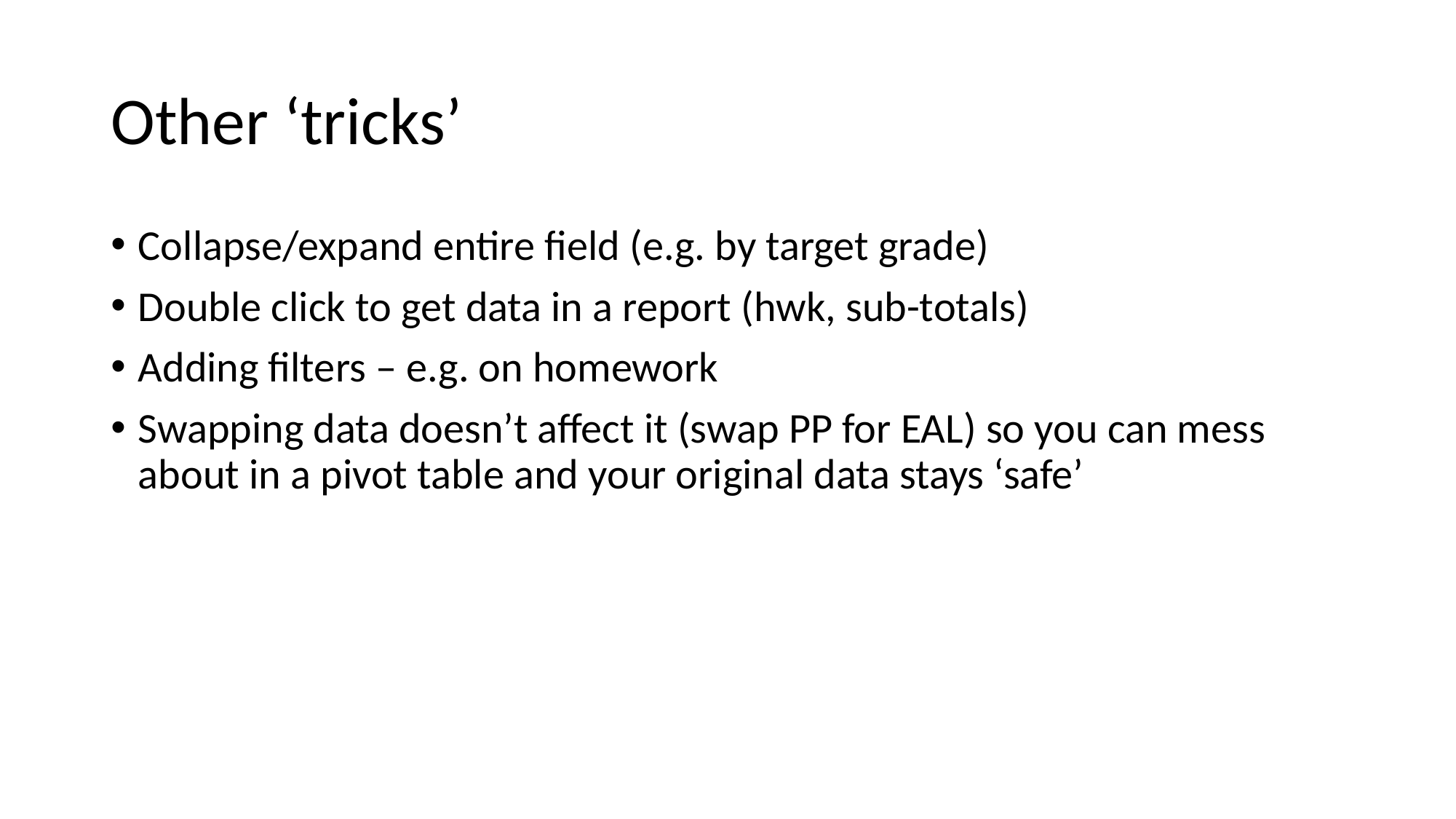

# Other ‘tricks’
Collapse/expand entire field (e.g. by target grade)
Double click to get data in a report (hwk, sub-totals)
Adding filters – e.g. on homework
Swapping data doesn’t affect it (swap PP for EAL) so you can mess about in a pivot table and your original data stays ‘safe’